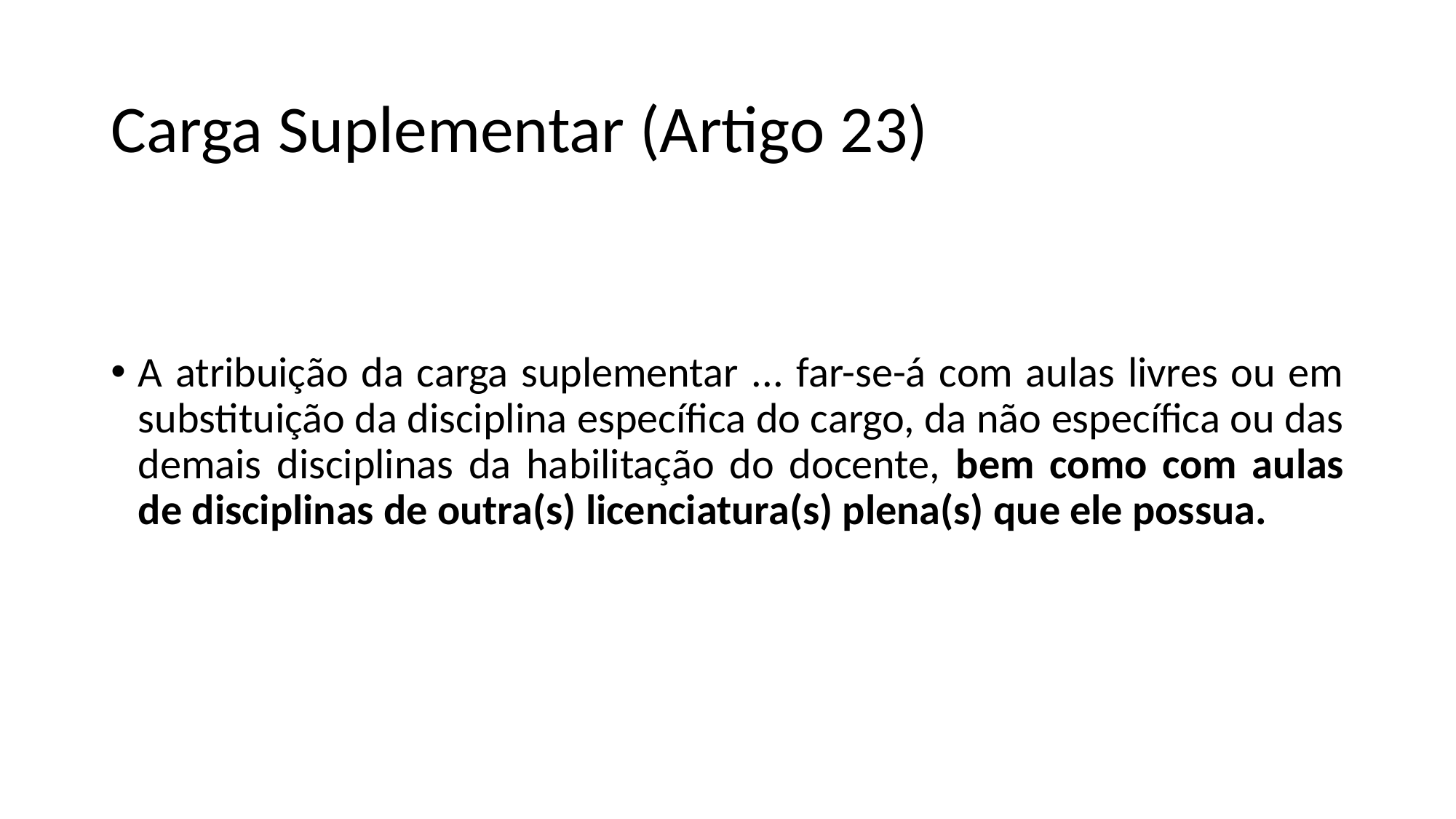

# Carga Suplementar (Artigo 23)

A atribuição da carga suplementar ... far-se-á com aulas livres ou em substituição da disciplina específica do cargo, da não específica ou das demais disciplinas da habilitação do docente, bem como com aulas de disciplinas de outra(s) licenciatura(s) plena(s) que ele possua.